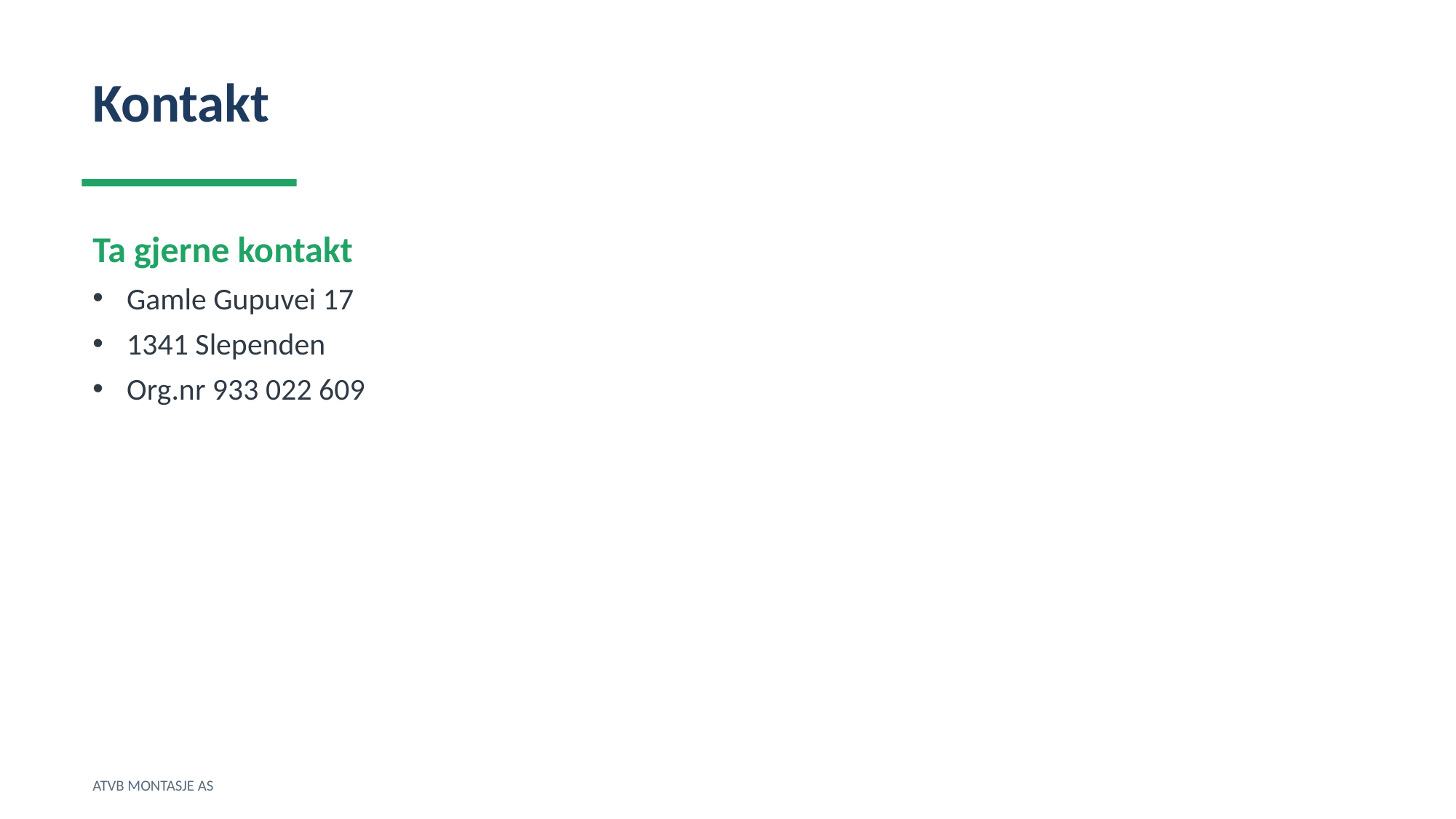

Kontakt

Ta gjerne kontakt
Gamle Gupuvei 17
1341 Slependen
Org.nr 933 022 609
ATVB MONTASJE AS